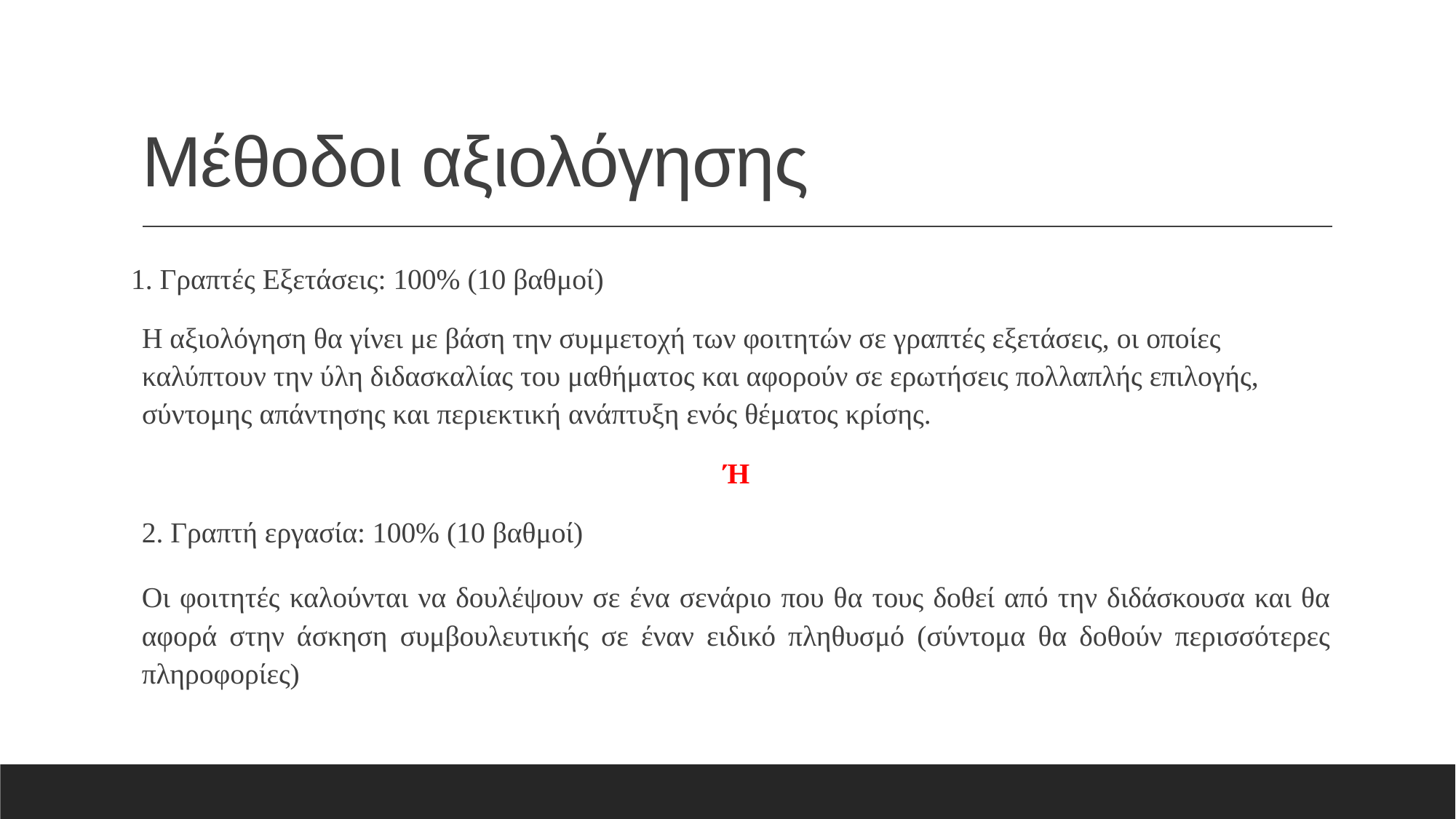

# Μέθοδοι αξιολόγησης
1. Γραπτές Εξετάσεις: 100% (10 βαθμοί)
Η αξιολόγηση θα γίνει με βάση την συμμετοχή των φοιτητών σε γραπτές εξετάσεις, οι οποίες καλύπτουν την ύλη διδασκαλίας του μαθήματος και αφορούν σε ερωτήσεις πολλαπλής επιλογής, σύντομης απάντησης και περιεκτική ανάπτυξη ενός θέματος κρίσης.
Ή
2. Γραπτή εργασία: 100% (10 βαθμοί)
Οι φοιτητές καλούνται να δουλέψουν σε ένα σενάριο που θα τους δοθεί από την διδάσκουσα και θα αφορά στην άσκηση συμβουλευτικής σε έναν ειδικό πληθυσμό (σύντομα θα δοθούν περισσότερες πληροφορίες)